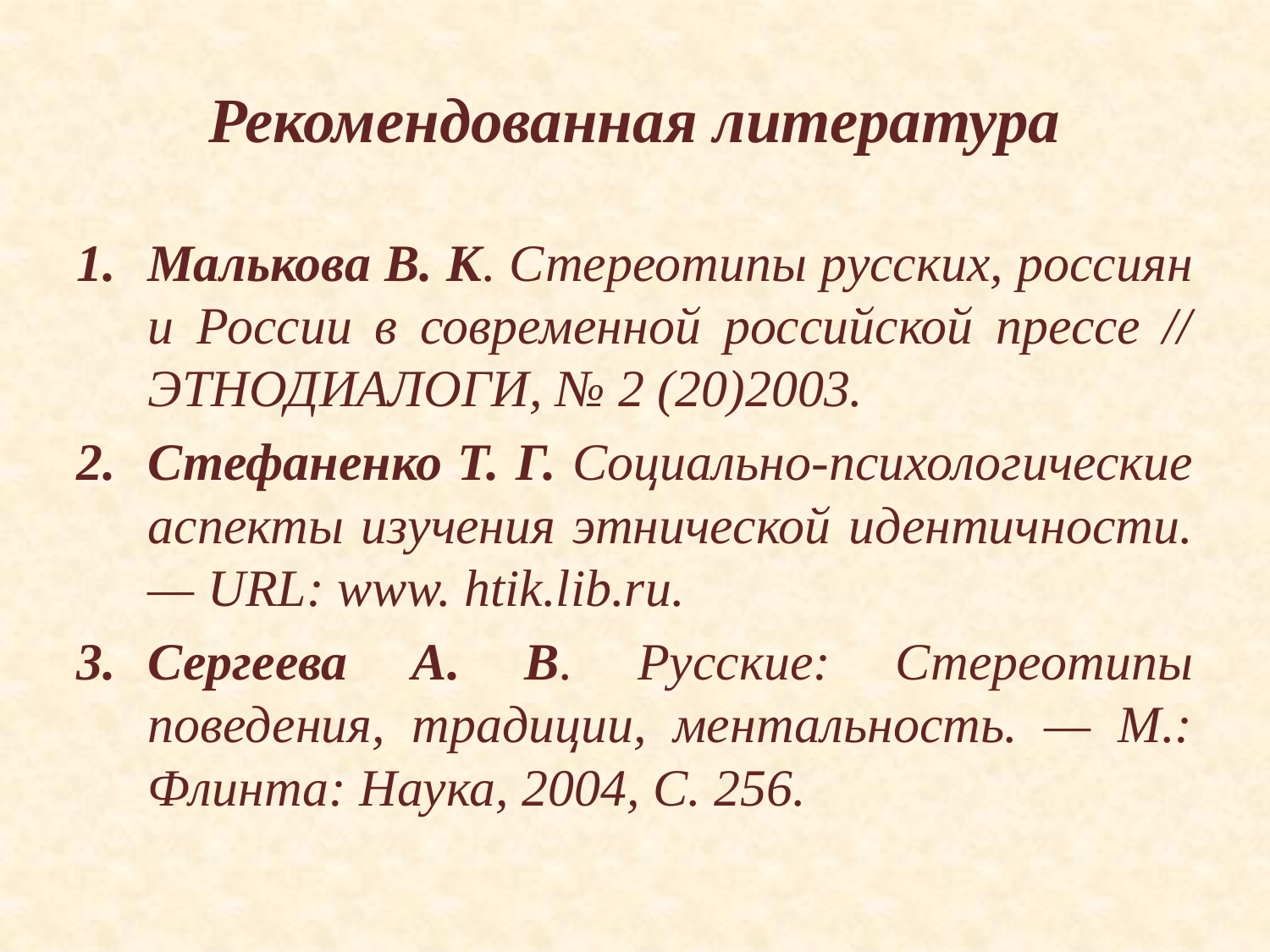

# Рекомендованная литература
Малькова В. К. Стереотипы русских, россиян и России в современной российской прессе // ЭТНОДИАЛОГИ, № 2 (20)2003.
Стефаненко Т. Г. Социально-психологические аспекты изучения этнической идентичности. — URL: www. htik.lib.ru.
Сергеева А. В. Русские: Стереотипы поведения, традиции, ментальность. — М.: Флинта: Наука, 2004, С. 256.